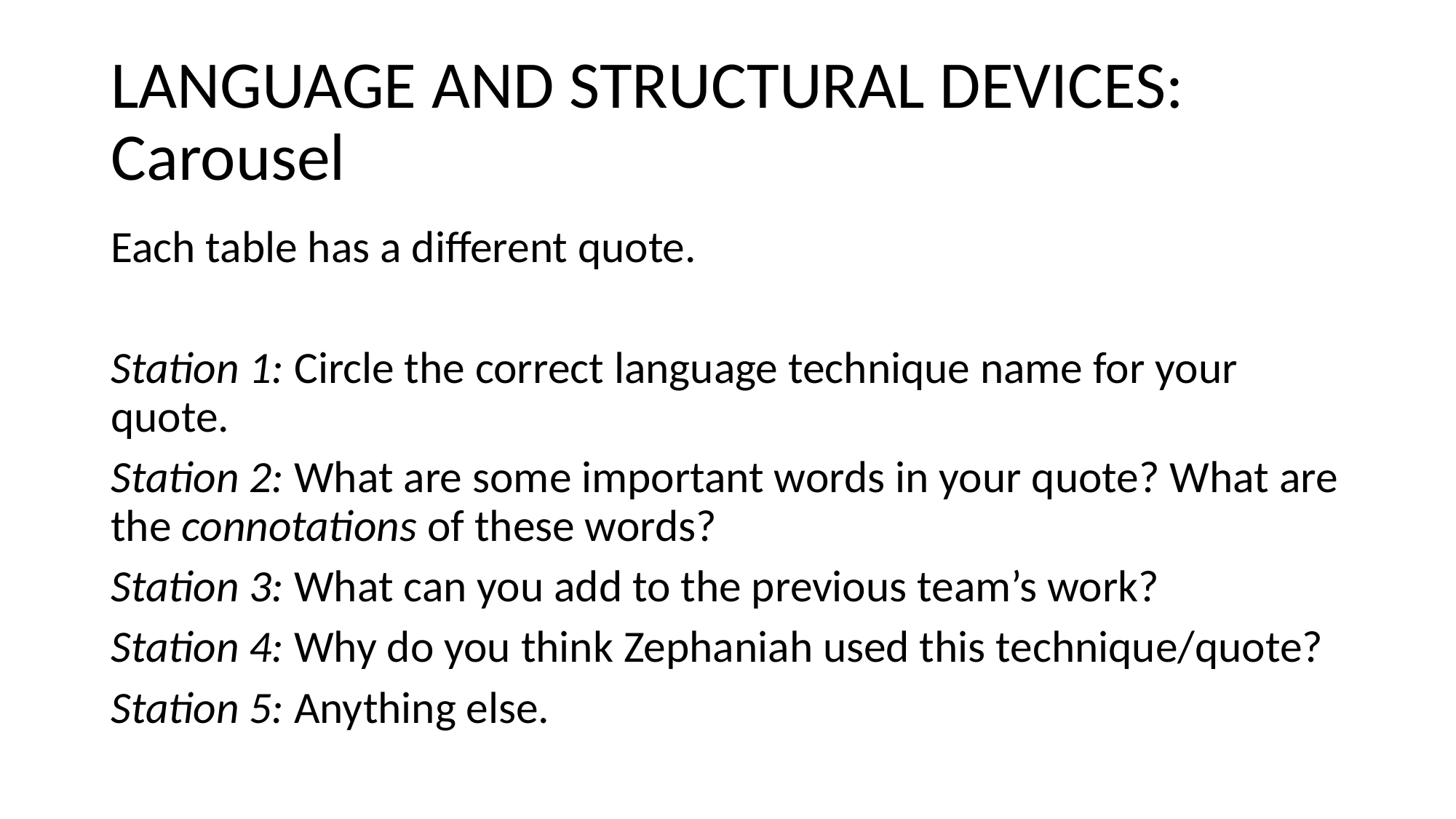

# LANGUAGE AND STRUCTURAL DEVICES: Carousel
Each table has a different quote.

Station 1: Circle the correct language technique name for your quote.
Station 2: What are some important words in your quote? What are the connotations of these words?
Station 3: What can you add to the previous team’s work?
Station 4: Why do you think Zephaniah used this technique/quote?
Station 5: Anything else.